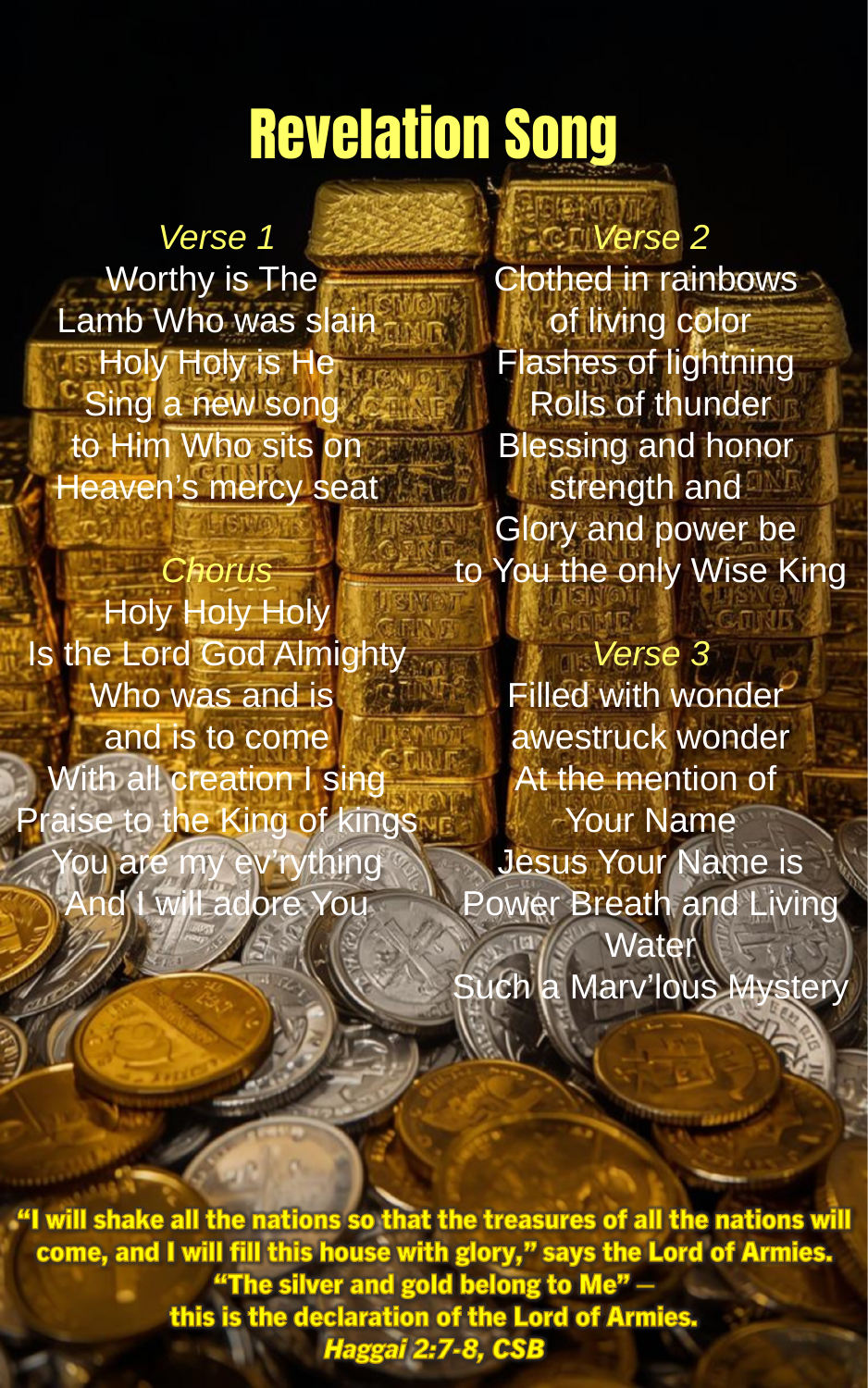

Revelation Song
Verse 1
Worthy is The
Lamb Who was slain
Holy Holy is He
Sing a new song
to Him Who sits on
Heaven’s mercy seat

Chorus
Holy Holy Holy
Is the Lord God Almighty
Who was and is
and is to come
With all creation I sing
Praise to the King of kings
You are my ev’rything
And I will adore You
Verse 2
Clothed in rainbows
of living color
Flashes of lightning
Rolls of thunder
Blessing and honor
strength and
Glory and power be
to You the only Wise King

Verse 3
Filled with wonder
awestruck wonder
At the mention of
Your Name
Jesus Your Name is Power Breath and Living Water
Such a Marv’lous Mystery